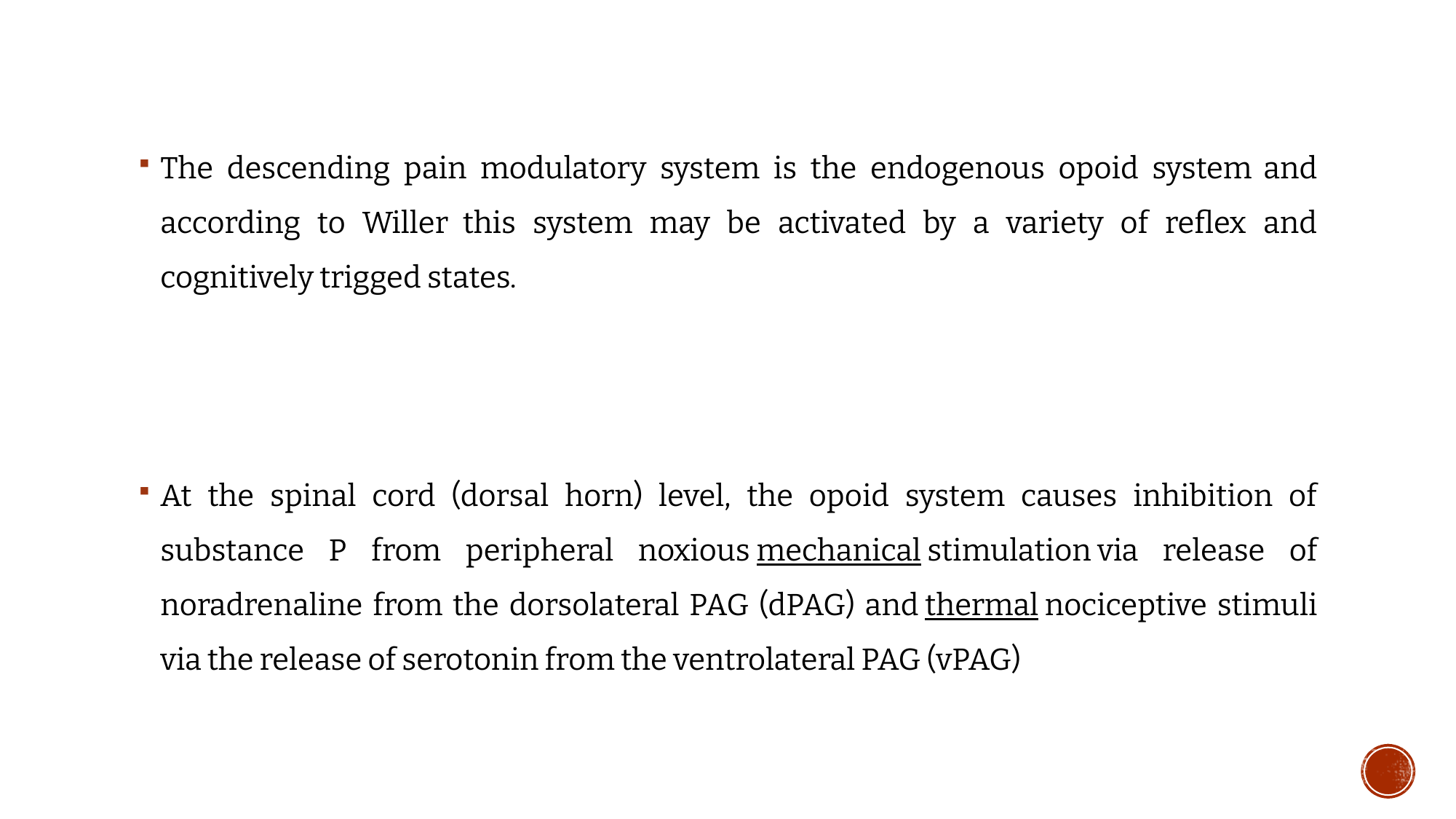

The descending pain modulatory system is the endogenous opoid system and according to Willer this system may be activated by a variety of reflex and cognitively trigged states.

At the spinal cord (dorsal horn) level, the opoid system causes inhibition of substance P from peripheral noxious mechanical stimulation via release of noradrenaline from the dorsolateral PAG (dPAG) and thermal nociceptive stimuli via the release of serotonin from the ventrolateral PAG (vPAG)